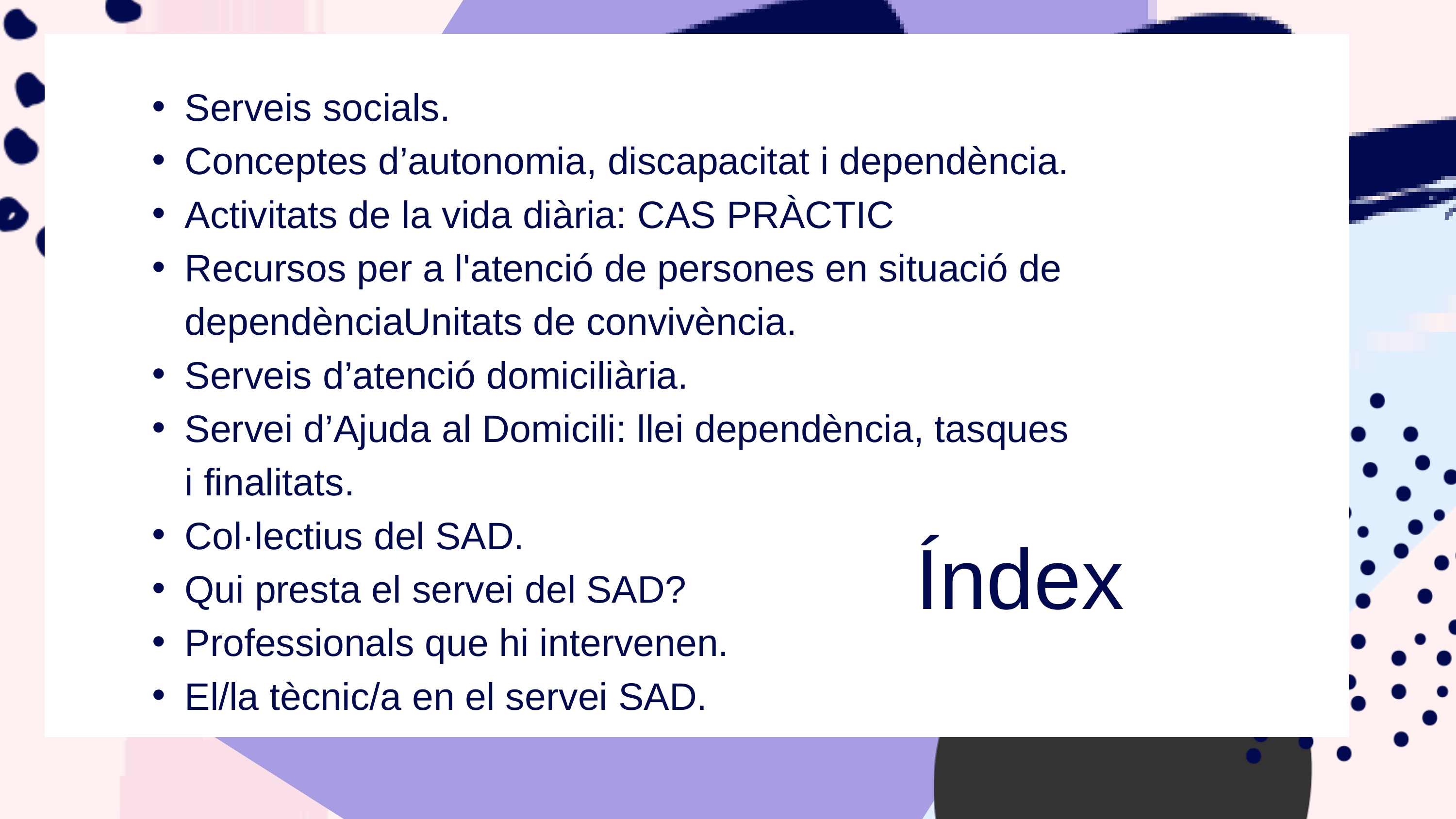

Serveis socials.
Conceptes d’autonomia, discapacitat i dependència.
Activitats de la vida diària: CAS PRÀCTIC
Recursos per a l'atenció de persones en situació de dependènciaUnitats de convivència.
Serveis d’atenció domiciliària.
Servei d’Ajuda al Domicili: llei dependència, tasques i finalitats.
Col·lectius del SAD.
Qui presta el servei del SAD?
Professionals que hi intervenen.
El/la tècnic/a en el servei SAD.

 Índex